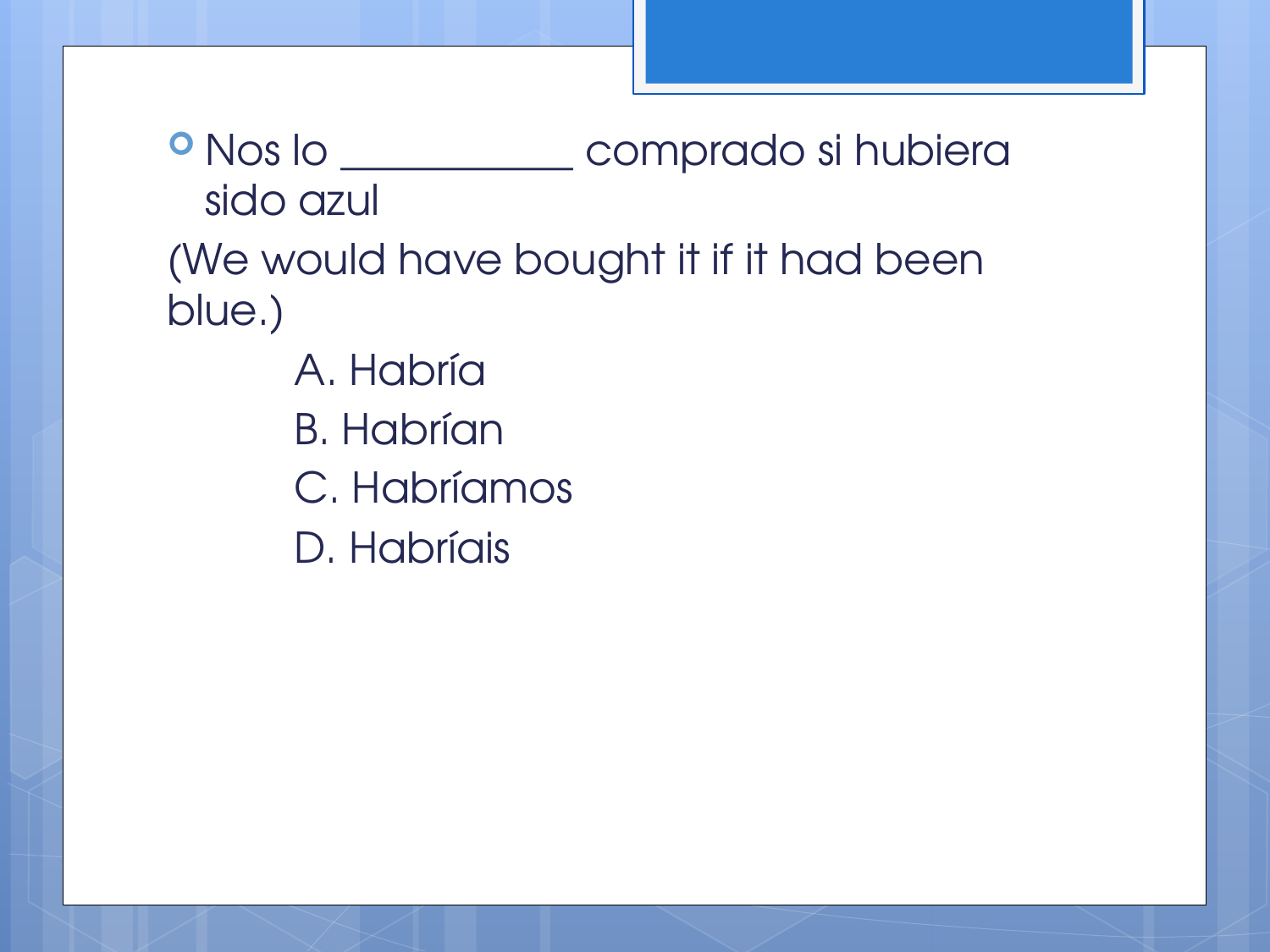

Nos lo ___________ comprado si hubiera sido azul
(We would have bought it if it had been blue.)
	A. Habría
	B. Habrían
	C. Habríamos
	D. Habríais